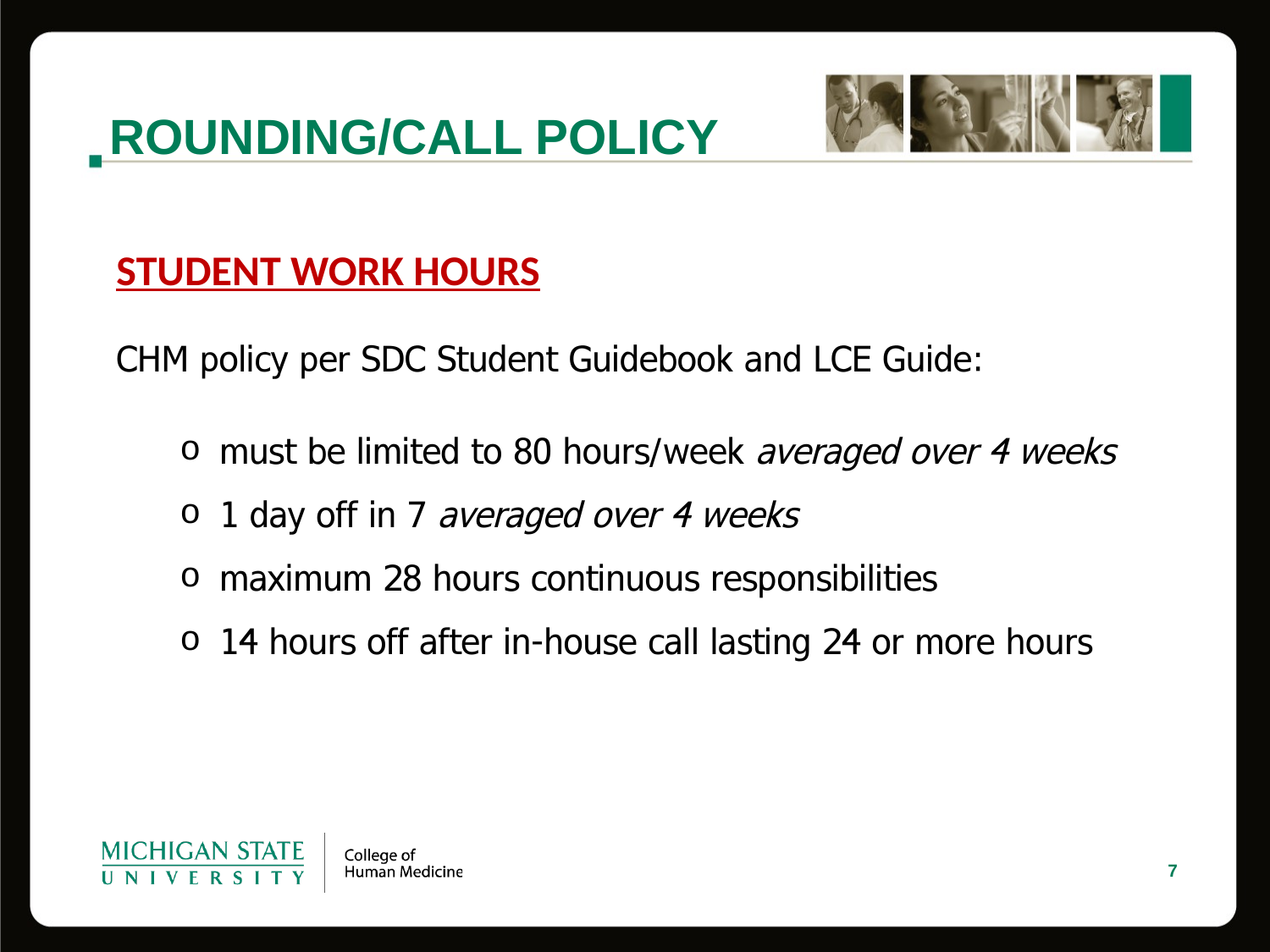

Traditional On-Call System
On-call four (4) times during the clerkship including:
EITHER one weekend 24-hour call OR two weekend 12-hour call shifts with at least one of those two shifts overnight.

Weeknight calls are scheduled to occur on the same day as routine daytime clinical activities and do not replace a usual daytime assignment.
 .

Night Float System
Night-float will consist of a minimum of 3 and no more than 4 consecutive weeknight (Sun-Thurs) calls*. These clinical hours are instead of usual daytime hours. Students are expected to be present throughout the shift and participate in patient report activities at the beginning and end of each night-float shift.
Students will also be required to do two weekend calls during the remainder of the clerkship. In fairness to all students, call assignments for each student will include EITHER one weekend 24-hour call (counts as two call shifts) OR two weekend 12-hour call shifts with at least one of those two shifts overnight.

*Students may be responsible for participating in their two weekend shifts sequentially in conjunction with their night-float requirement, for a maximum of up to 6 consecutive nights total. (If this occurs, it comprises their entire clerkship call requirement within one week.)

The schedule for NIGHT FLOAT is as follows:
Sunday through Thursday – minimum of 3, maximum of 4 sequential nights; call starts at evening sign-out and ends after morning report.
AND:
EITHER
ONE Saturday 24hr call -- call starts at morning report on Saturday and ends at morning report on Sunday
OR
TWO of the following weekend shifts, with at least one of them overnight:

*Friday – call starts at afternoon/evening turnover. Ends Saturday a.m., after morning report
*Saturday day call – call starts at morning report on Saturday and ends by 10 pm Saturday.
*Saturday night call – call starts at afternoon/evening report on Saturday and ends Sunday morning after morning report.
*Sunday – call starts at morning report and ends when the night-float team arrives for duty and patient report has been transferred to that team (no later than 7pm).

# ROUNDING/CALL POLICY
STUDENT WORK HOURS

CHM policy per SDC Student Guidebook and LCE Guide:

must be limited to 80 hours/week averaged over 4 weeks
1 day off in 7 averaged over 4 weeks
maximum 28 hours continuous responsibilities
14 hours off after in-house call lasting 24 or more hours

7